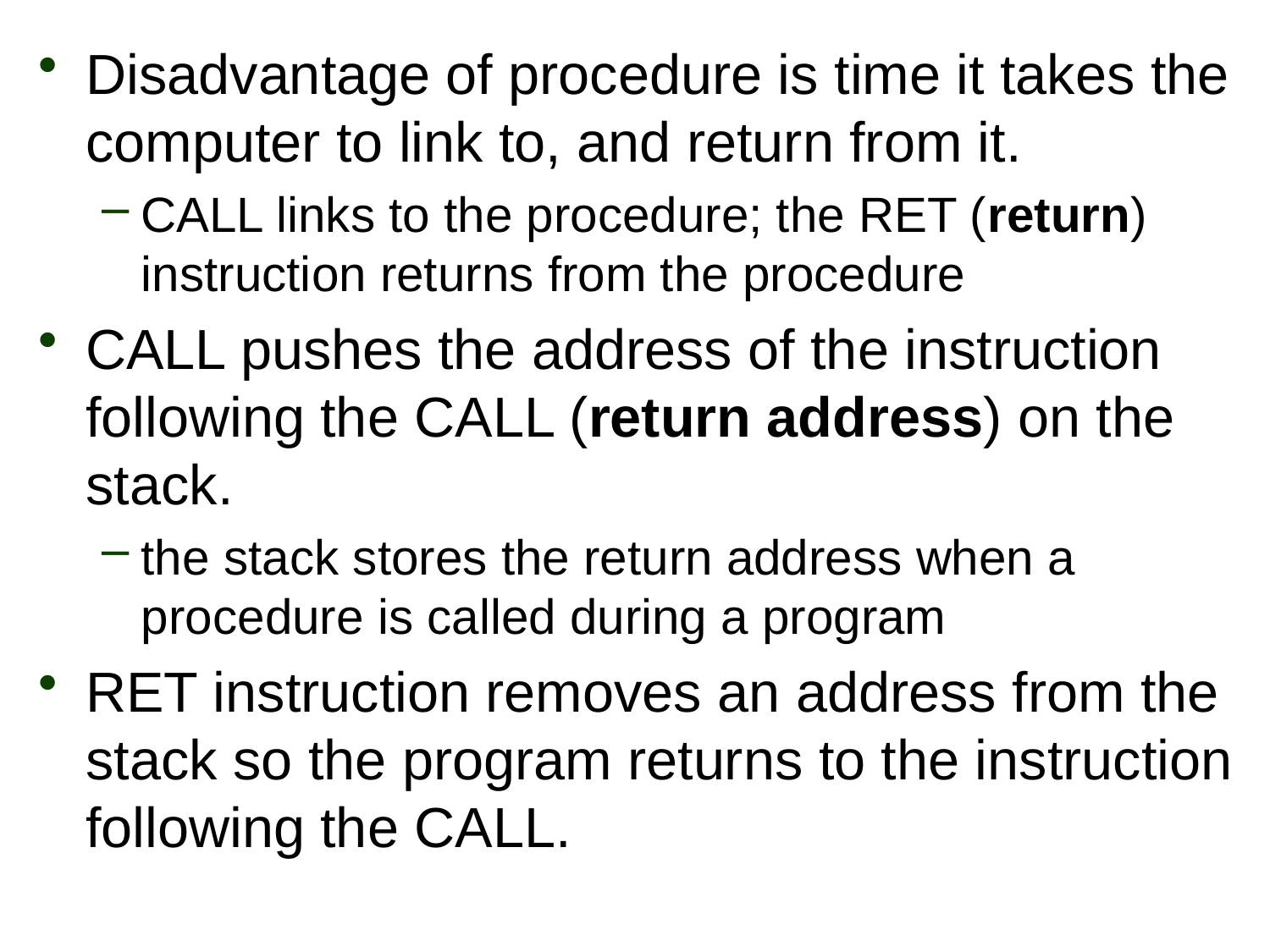

Disadvantage of procedure is time it takes the computer to link to, and return from it.
CALL links to the procedure; the RET (return) instruction returns from the procedure
CALL pushes the address of the instruction following the CALL (return address) on the stack.
the stack stores the return address when a procedure is called during a program
RET instruction removes an address from the stack so the program returns to the instruction following the CALL.